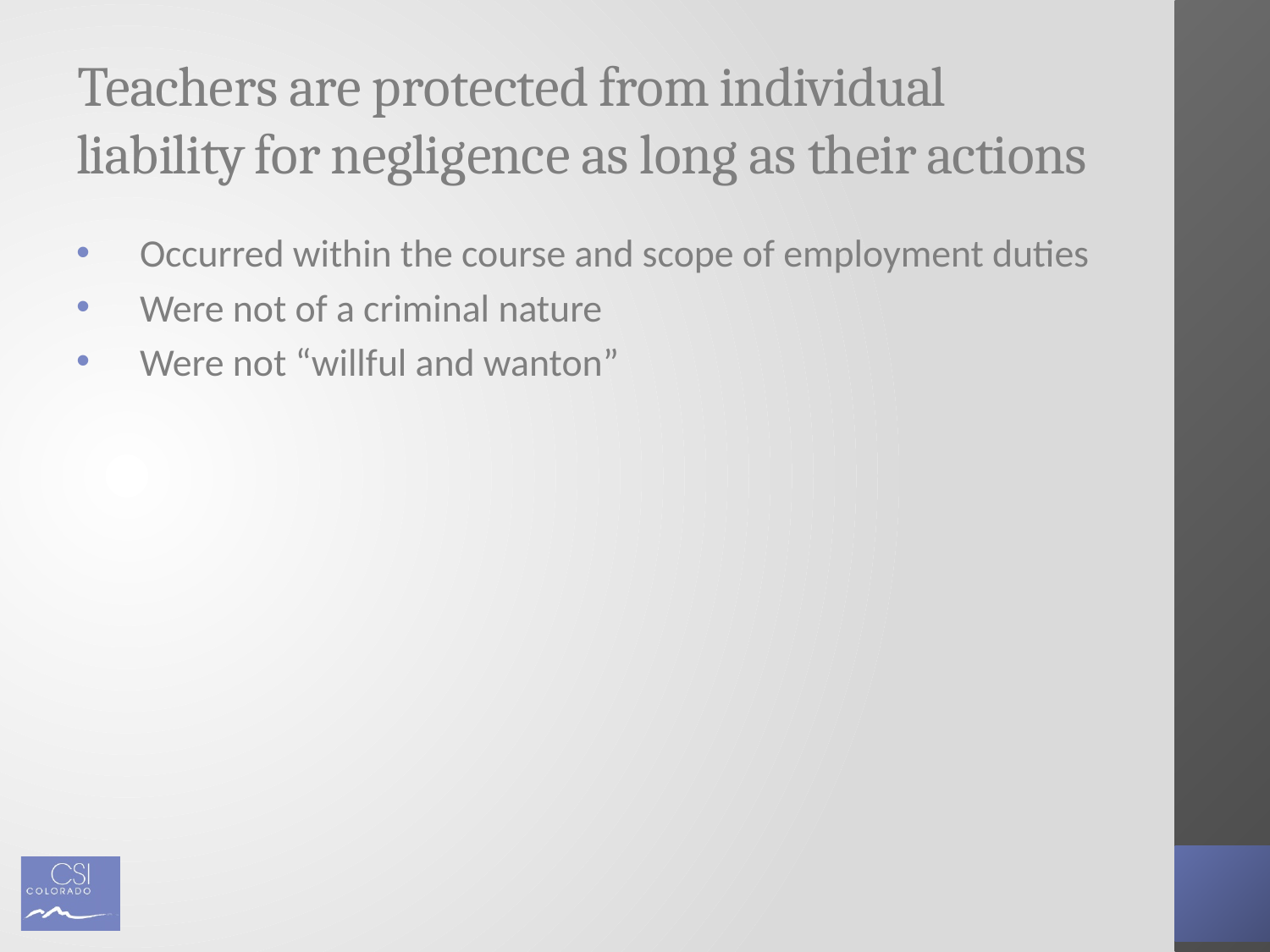

# Teachers are protected from individual liability for negligence as long as their actions
Occurred within the course and scope of employment duties
Were not of a criminal nature
Were not “willful and wanton”